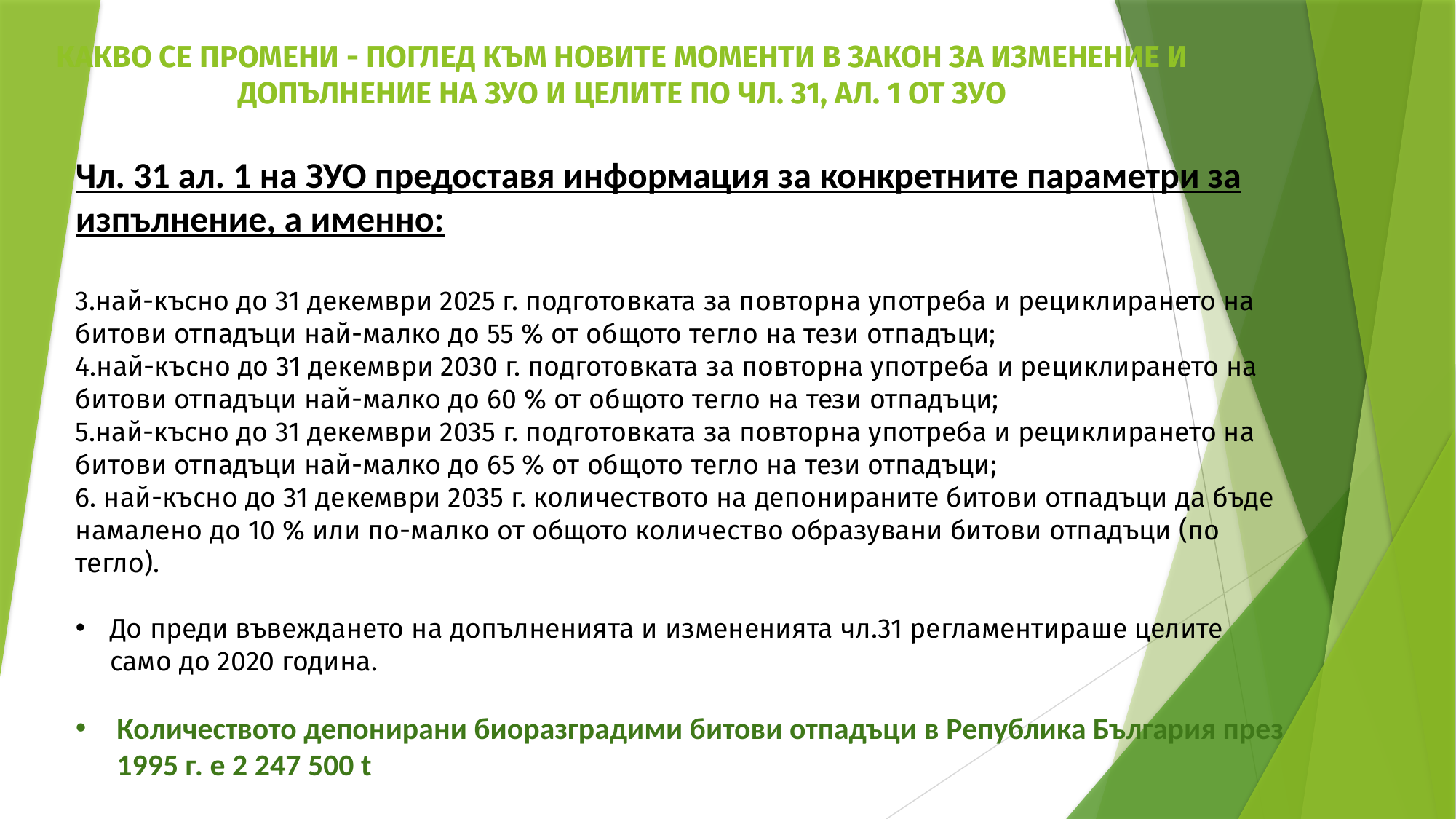

# КАКВО СЕ ПРОМЕНИ - ПОГЛЕД КЪМ НОВИТЕ МОМЕНТИ В ЗАКОН ЗА ИЗМЕНЕНИЕ И ДОПЪЛНЕНИЕ НА ЗУО И ЦЕЛИТЕ ПО ЧЛ. 31, АЛ. 1 ОТ ЗУО
Чл. 31 ал. 1 на ЗУО предоставя информация за конкретните параметри за изпълнение, а именно:

3.най-късно до 31 декември 2025 г. подготовката за повторна употреба и рециклирането на битови отпадъци най-малко до 55 % от общото тегло на тези отпадъци;
4.най-късно до 31 декември 2030 г. подготовката за повторна употреба и рециклирането на битови отпадъци най-малко до 60 % от общото тегло на тези отпадъци;
5.най-късно до 31 декември 2035 г. подготовката за повторна употреба и рециклирането на битови отпадъци най-малко до 65 % от общото тегло на тези отпадъци;
6. най-късно до 31 декември 2035 г. количеството на депонираните битови отпадъци да бъде намалено до 10 % или по-малко от общото количество образувани битови отпадъци (по тегло).

До преди въвеждането на допълненията и измененията чл.31 регламентираше целите само до 2020 година.

Количеството депонирани биоразградими битови отпадъци в Република България през 1995 г. е 2 247 500 t